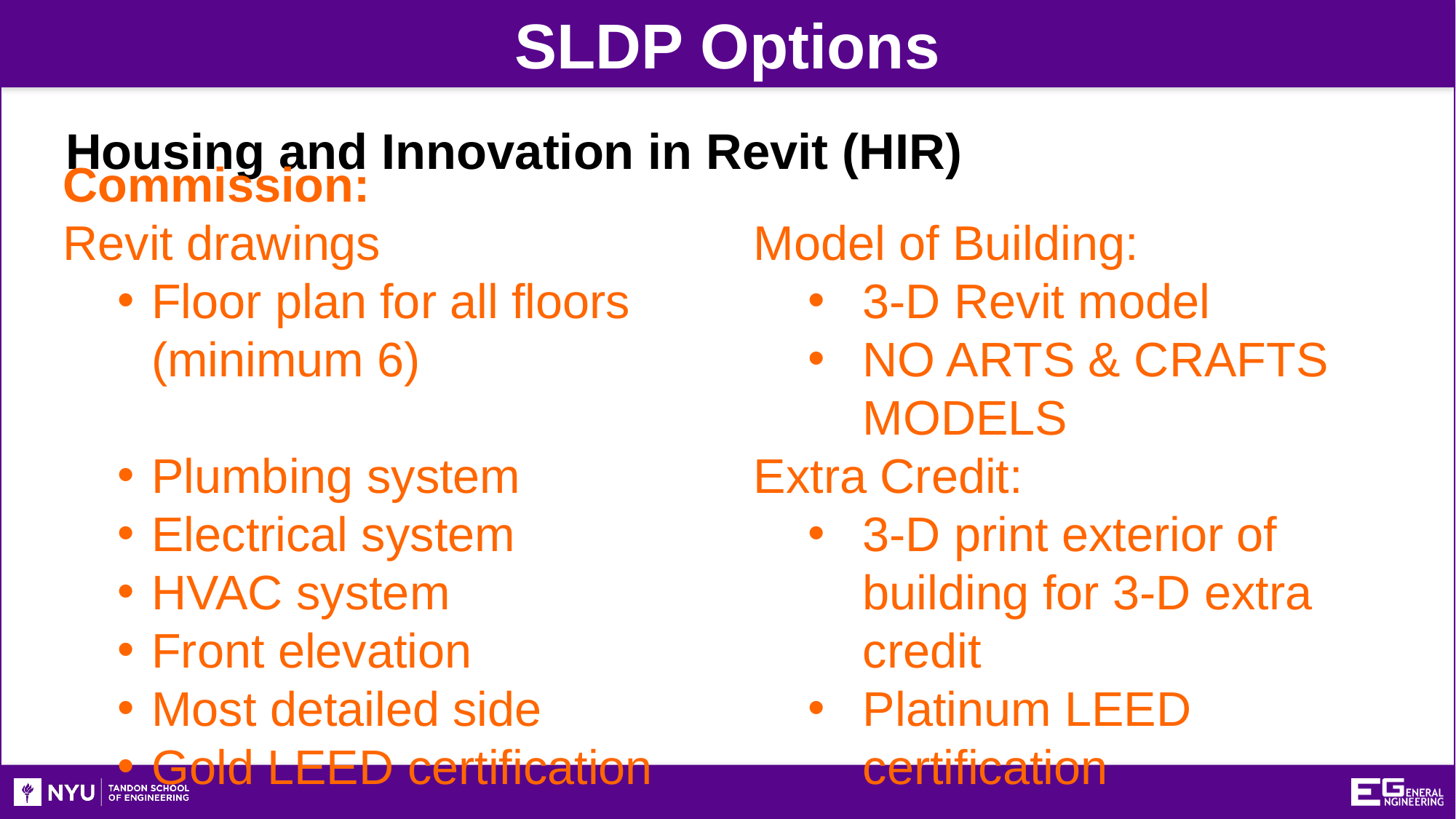

SLDP Options
Housing and Innovation in Revit (HIR)
Commission:
Revit drawings
Floor plan for all floors (minimum 6)
Plumbing system
Electrical system
HVAC system
Front elevation
Most detailed side
Gold LEED certification

Model of Building:
3-D Revit model
NO ARTS & CRAFTS MODELS
Extra Credit:
3-D print exterior of building for 3-D extra credit
Platinum LEED certification